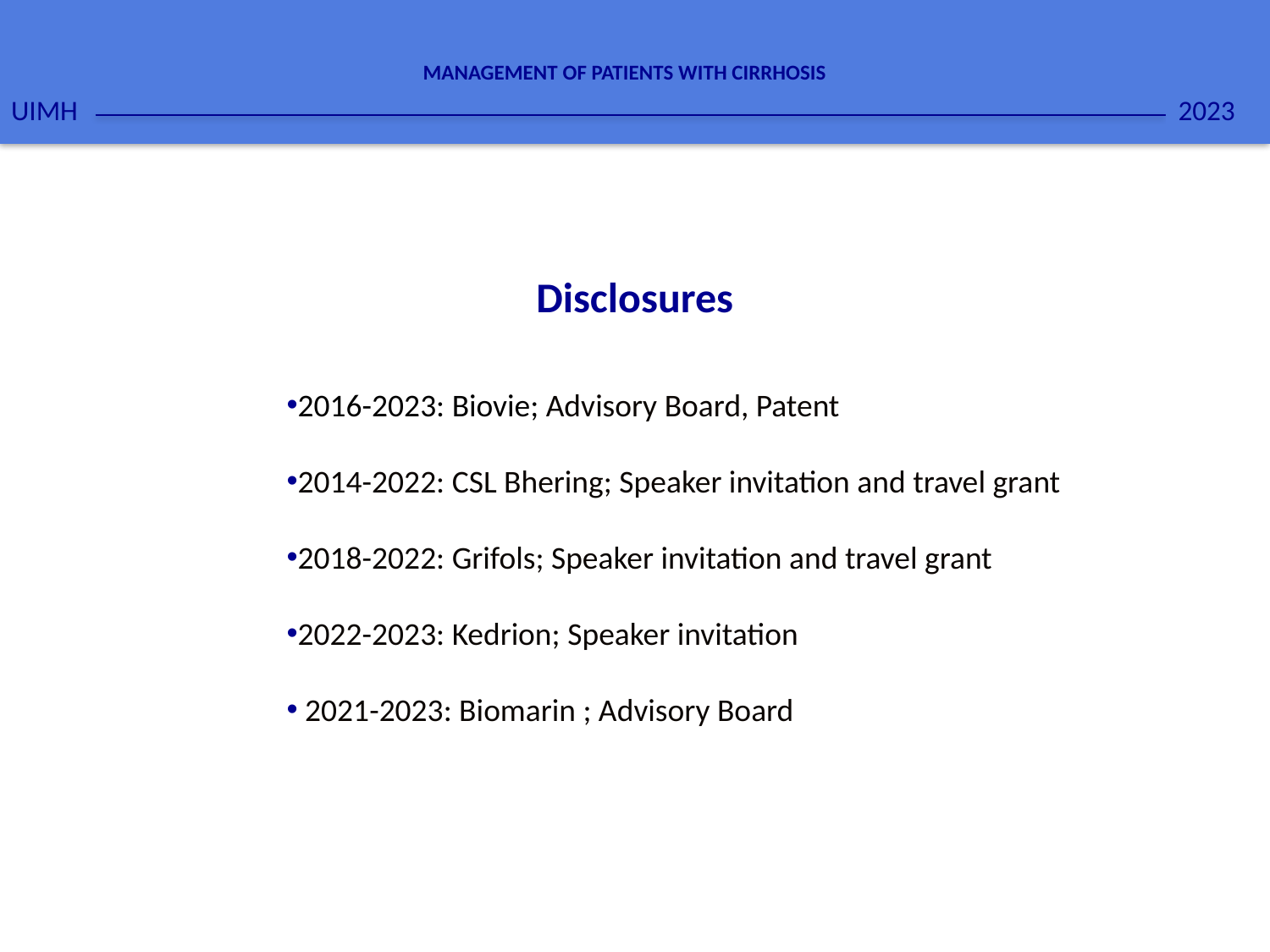

2023
MANAGEMENT OF PATIENTS WITH CIRRHOSIS
UIMH
Disclosures
2016-2023: Biovie; Advisory Board, Patent

2014-2022: CSL Bhering; Speaker invitation and travel grant

2018-2022: Grifols; Speaker invitation and travel grant

2022-2023: Kedrion; Speaker invitation

 2021-2023: Biomarin ; Advisory Board